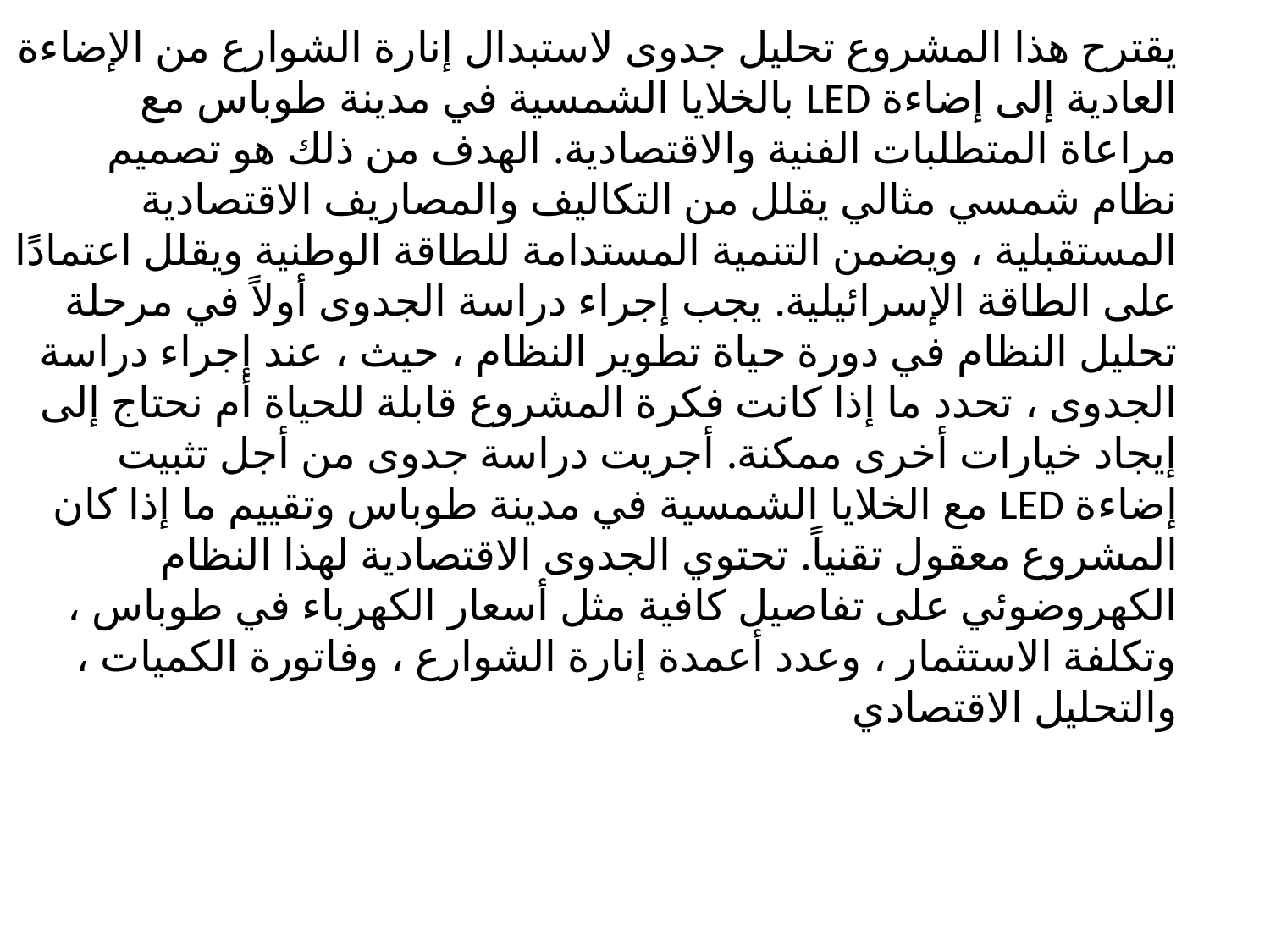

يقترح هذا المشروع تحليل جدوى لاستبدال إنارة الشوارع من الإضاءة العادية إلى إضاءة LED بالخلايا الشمسية في مدينة طوباس مع مراعاة المتطلبات الفنية والاقتصادية. الهدف من ذلك هو تصميم نظام شمسي مثالي يقلل من التكاليف والمصاريف الاقتصادية المستقبلية ، ويضمن التنمية المستدامة للطاقة الوطنية ويقلل اعتمادًا على الطاقة الإسرائيلية. يجب إجراء دراسة الجدوى أولاً في مرحلة تحليل النظام في دورة حياة تطوير النظام ، حيث ، عند إجراء دراسة الجدوى ، تحدد ما إذا كانت فكرة المشروع قابلة للحياة أم نحتاج إلى إيجاد خيارات أخرى ممكنة. أجريت دراسة جدوى من أجل تثبيت إضاءة LED مع الخلايا الشمسية في مدينة طوباس وتقييم ما إذا كان المشروع معقول تقنياً. تحتوي الجدوى الاقتصادية لهذا النظام الكهروضوئي على تفاصيل كافية مثل أسعار الكهرباء في طوباس ، وتكلفة الاستثمار ، وعدد أعمدة إنارة الشوارع ، وفاتورة الكميات ، والتحليل الاقتصادي